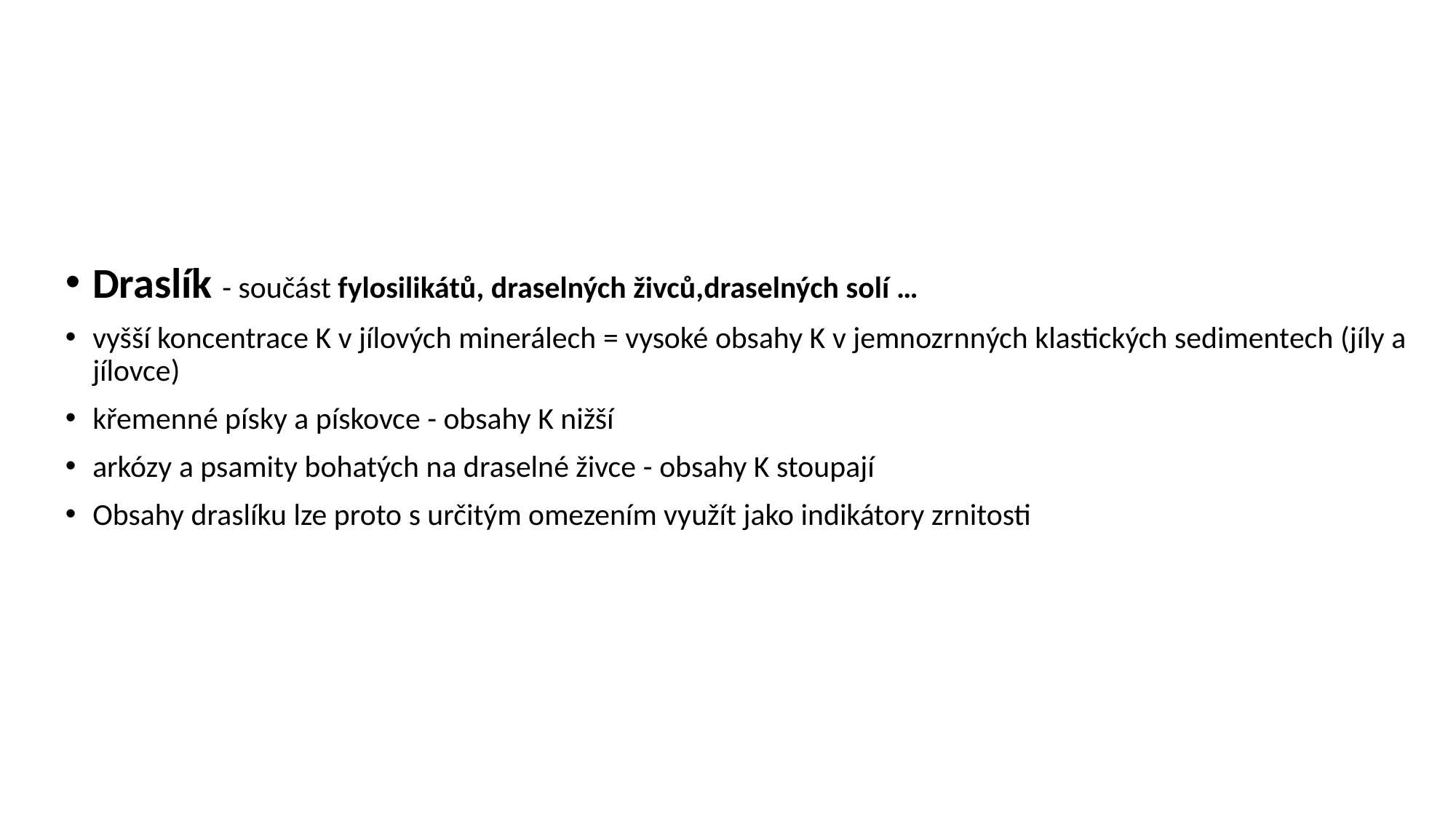

Draslík - součást fylosilikátů, draselných živců,draselných solí …
vyšší koncentrace K v jílových minerálech = vysoké obsahy K v jemnozrnných klastických sedimentech (jíly a jílovce)
křemenné písky a pískovce - obsahy K nižší
arkózy a psamity bohatých na draselné živce - obsahy K stoupají
Obsahy draslíku lze proto s určitým omezením využít jako indikátory zrnitosti